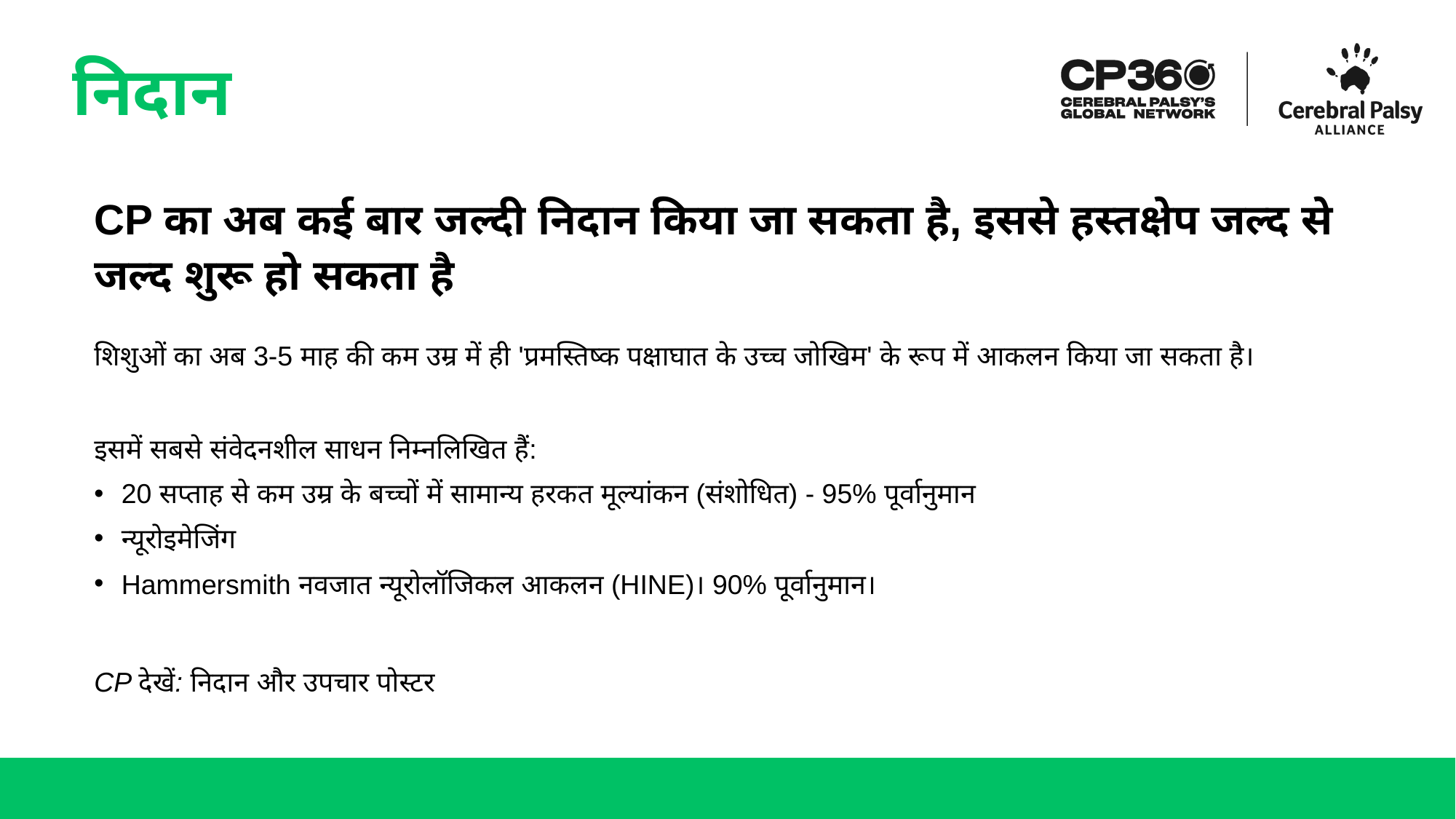

# निदान
CP का अब कई बार जल्दी निदान किया जा सकता है, इससे हस्तक्षेप जल्द से जल्द शुरू हो सकता है
शिशुओं का अब 3-5 माह की कम उम्र में ही 'प्रमस्तिष्क पक्षाघात के उच्च जोखिम' के रूप में आकलन किया जा सकता है।
इसमें सबसे संवेदनशील साधन निम्नलिखित हैं:
20 सप्ताह से कम उम्र के बच्चों में सामान्य हरकत मूल्यांकन (संशोधित) - 95% पूर्वानुमान
न्यूरोइमेजिंग
Hammersmith नवजात न्यूरोलॉजिकल आकलन (HINE)। 90% पूर्वानुमान।

CP देखें: निदान और उपचार पोस्टर